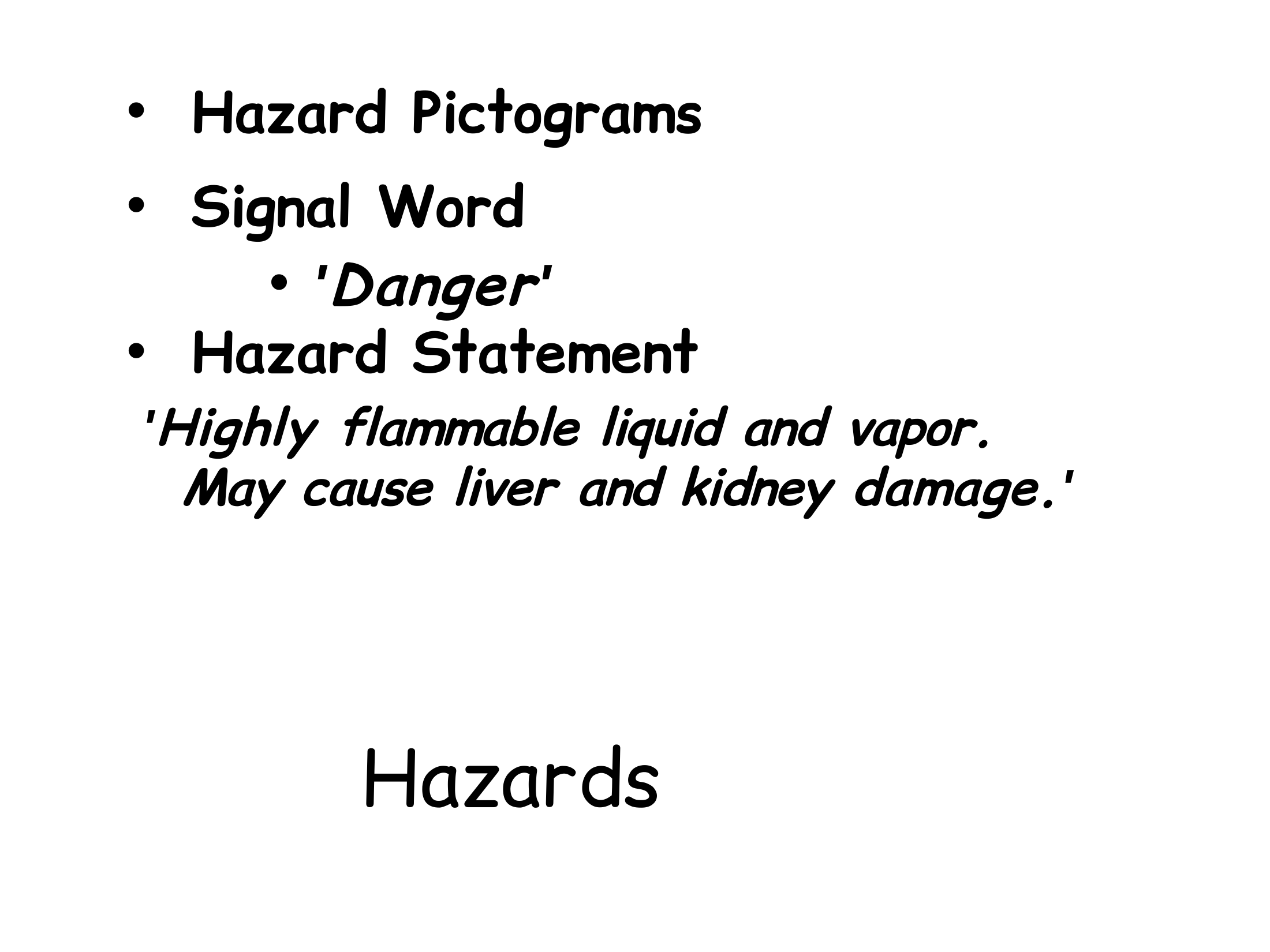

Hazard Pictograms

Signal Word
'Danger'
Hazard Statement
'Highly flammable liquid and vapor.
May cause liver and kidney damage.'
# Hazards